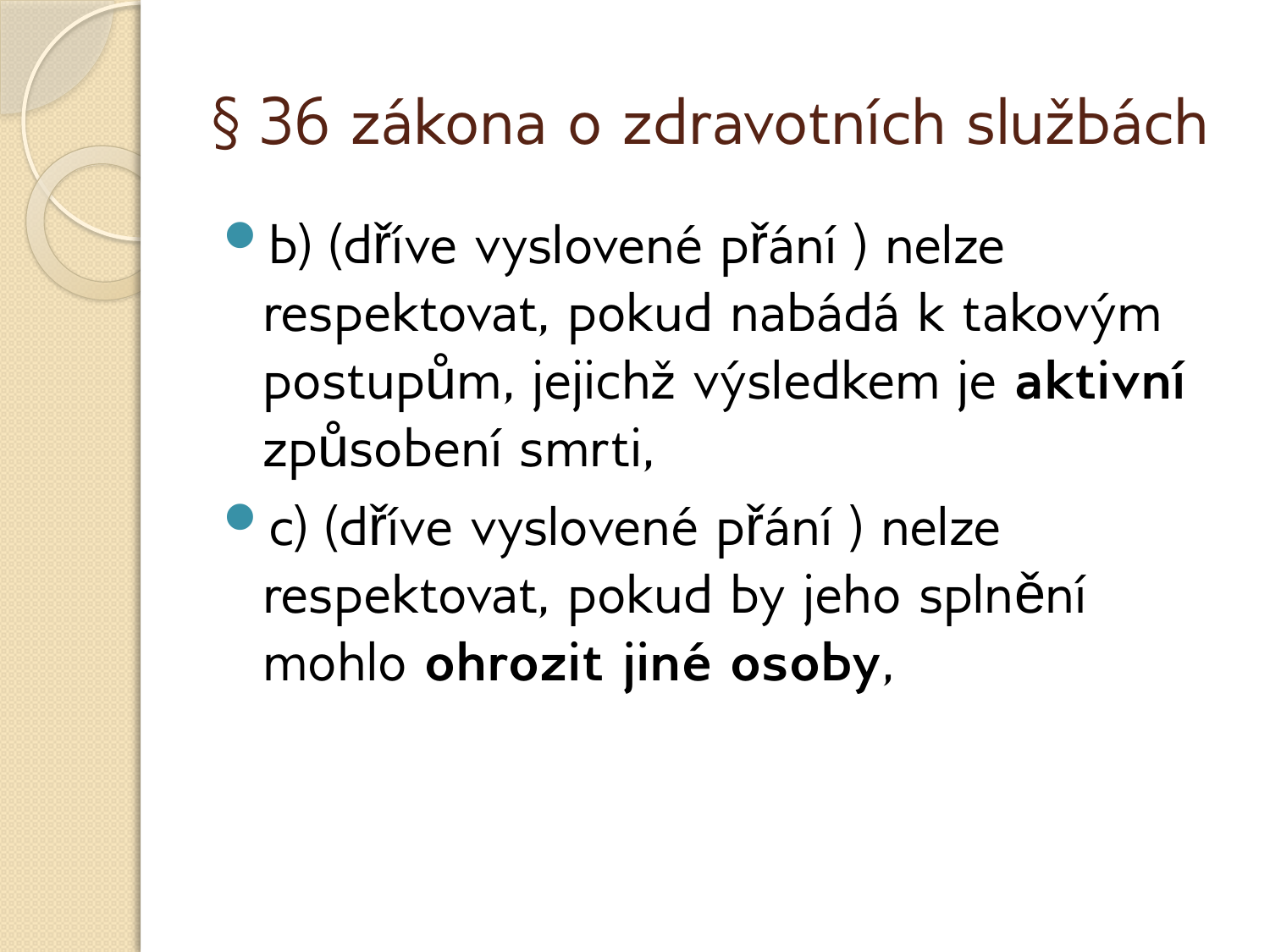

# § 36 zákona o zdravotních službách
b) (dříve vyslovené přání ) nelze respektovat, pokud nabádá k takovým postupům, jejichž výsledkem je aktivní způsobení smrti,
c) (dříve vyslovené přání ) nelze respektovat, pokud by jeho splnění mohlo ohrozit jiné osoby,